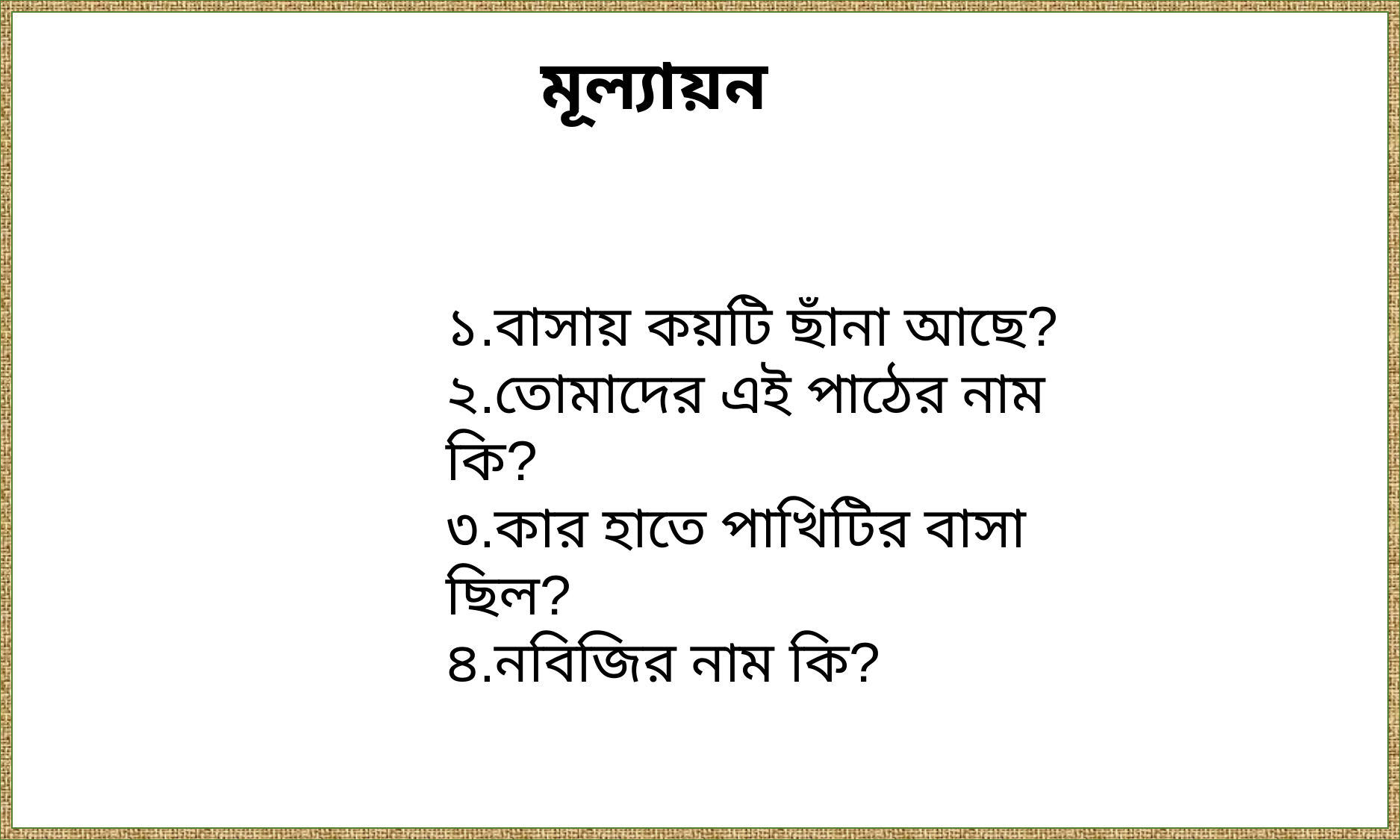

মূল্যায়ন

১.বাসায় কয়টি ছাঁনা আছে?
২.তোমাদের এই পাঠের নাম কি?
৩.কার হাতে পাখিটির বাসা ছিল?
৪.নবিজির নাম কি?